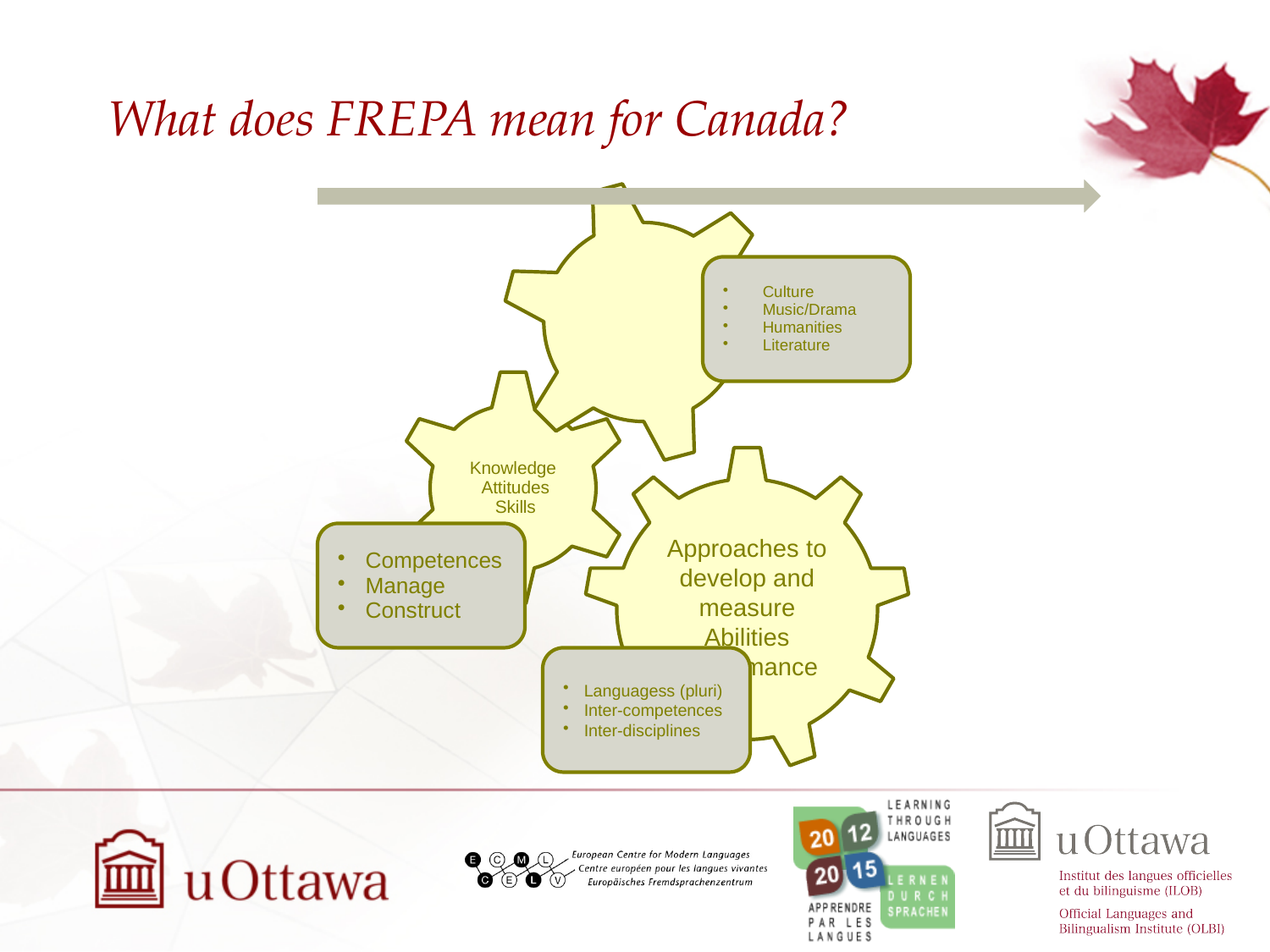

# What does FREPA mean for Canada?
Approaches to develop and measure
Abilities
Performance
Competences
Knowledge
 Attitudes
 Skills
Culture
Inter-competences
Inter-disciplines
Music/Drama
Humanities
Literature
Languagess (pluri)
Manage
Construct